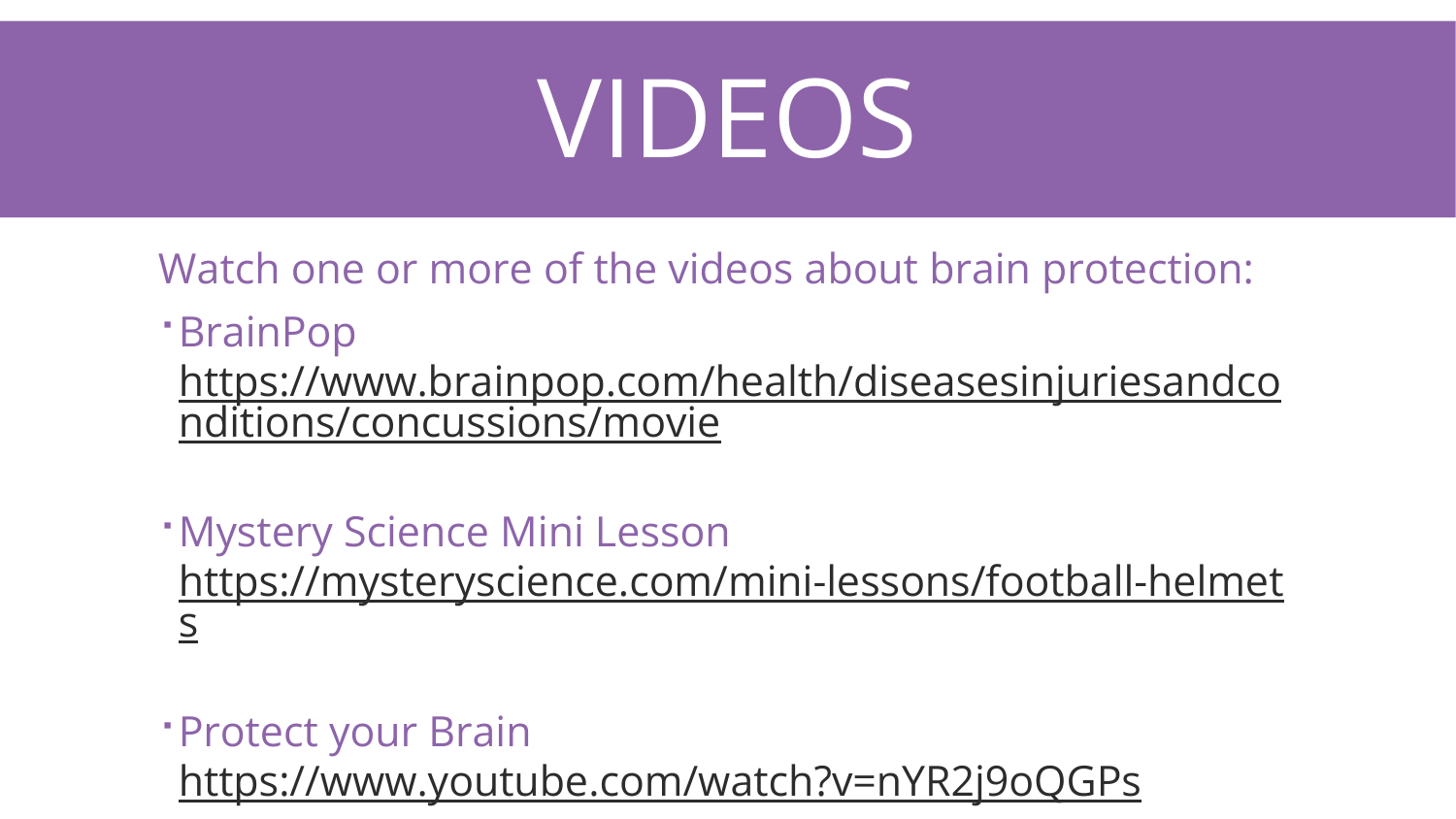

# Videos
Watch one or more of the videos about brain protection:
BrainPop https://www.brainpop.com/health/diseasesinjuriesandconditions/concussions/movie
Mystery Science Mini Lesson
https://mysteryscience.com/mini-lessons/football-helmets
Protect your Brain
https://www.youtube.com/watch?v=nYR2j9oQGPs